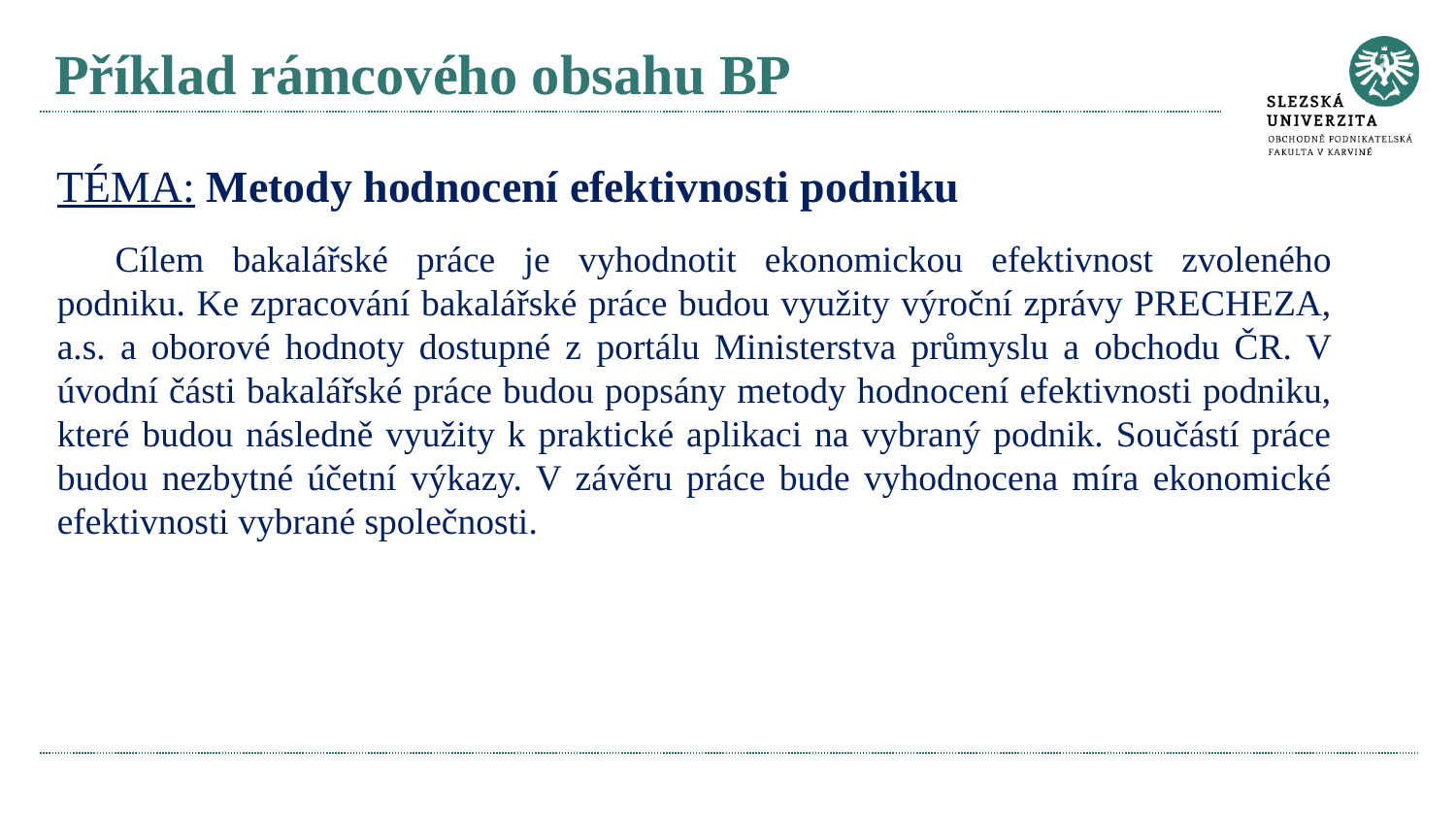

# Příklad rámcového obsahu BP
TÉMA: Metody hodnocení efektivnosti podniku
Cílem bakalářské práce je vyhodnotit ekonomickou efektivnost zvoleného podniku. Ke zpracování bakalářské práce budou využity výroční zprávy PRECHEZA, a.s. a oborové hodnoty dostupné z portálu Ministerstva průmyslu a obchodu ČR. V úvodní části bakalářské práce budou popsány metody hodnocení efektivnosti podniku, které budou následně využity k praktické aplikaci na vybraný podnik. Součástí práce budou nezbytné účetní výkazy. V závěru práce bude vyhodnocena míra ekonomické efektivnosti vybrané společnosti.